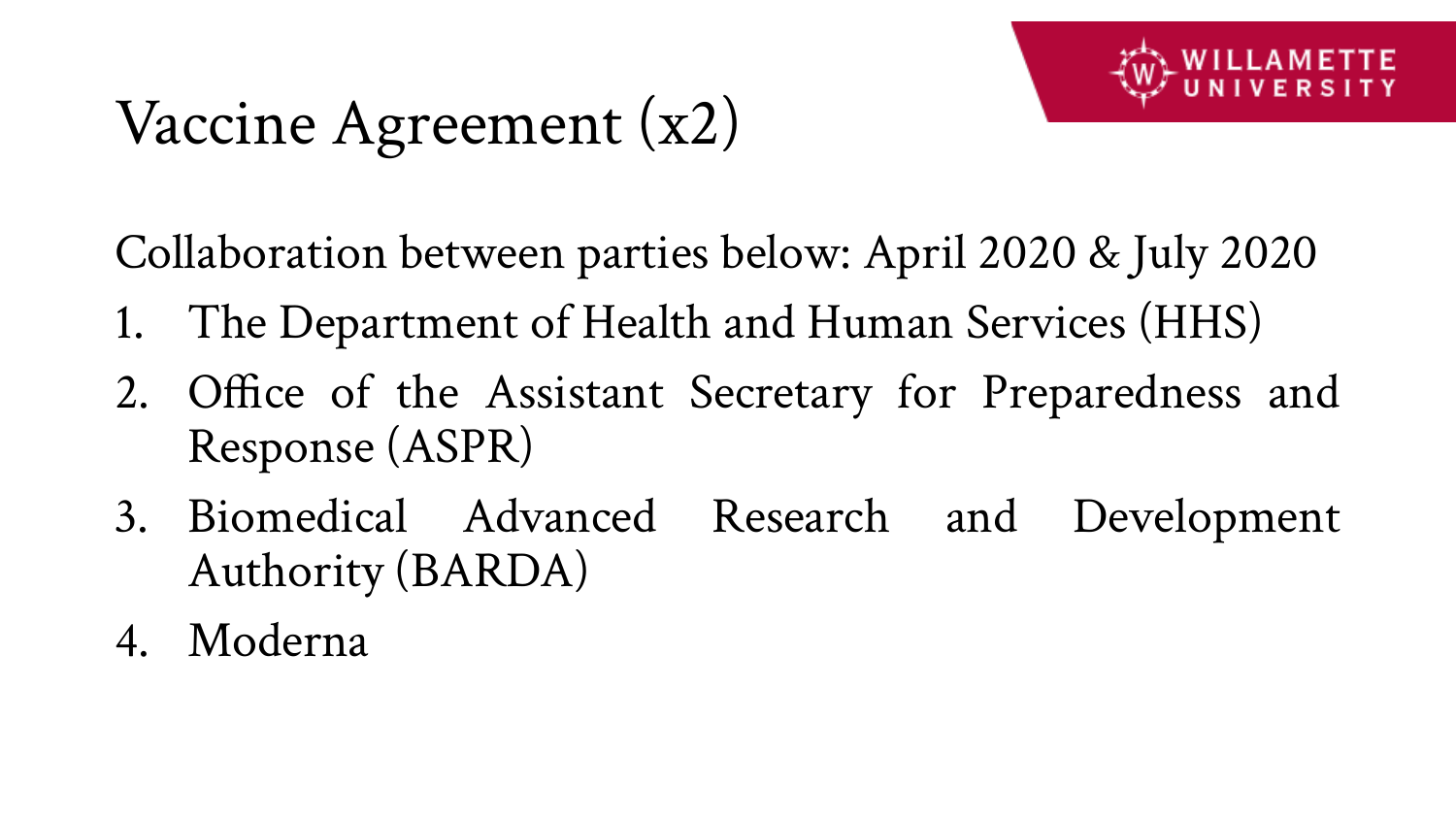

# Vaccine Agreement (x2)
Collaboration between parties below: April 2020 & July 2020
The Department of Health and Human Services (HHS)
Office of the Assistant Secretary for Preparedness and Response (ASPR)
Biomedical Advanced Research and Development Authority (BARDA)
Moderna